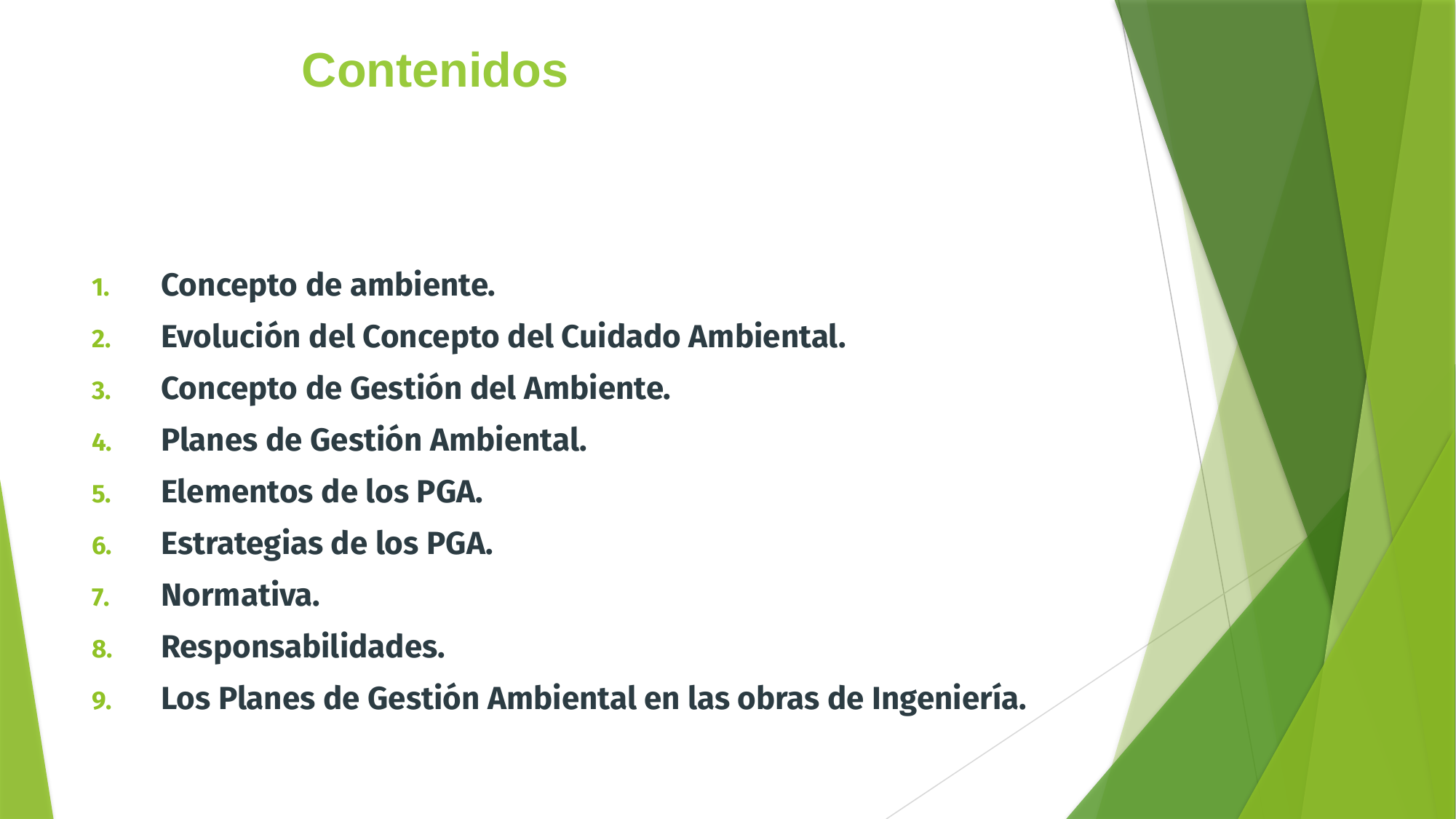

# Contenidos
Concepto de ambiente.
Evolución del Concepto del Cuidado Ambiental.
Concepto de Gestión del Ambiente.
Planes de Gestión Ambiental.
Elementos de los PGA.
Estrategias de los PGA.
Normativa.
Responsabilidades.
Los Planes de Gestión Ambiental en las obras de Ingeniería.